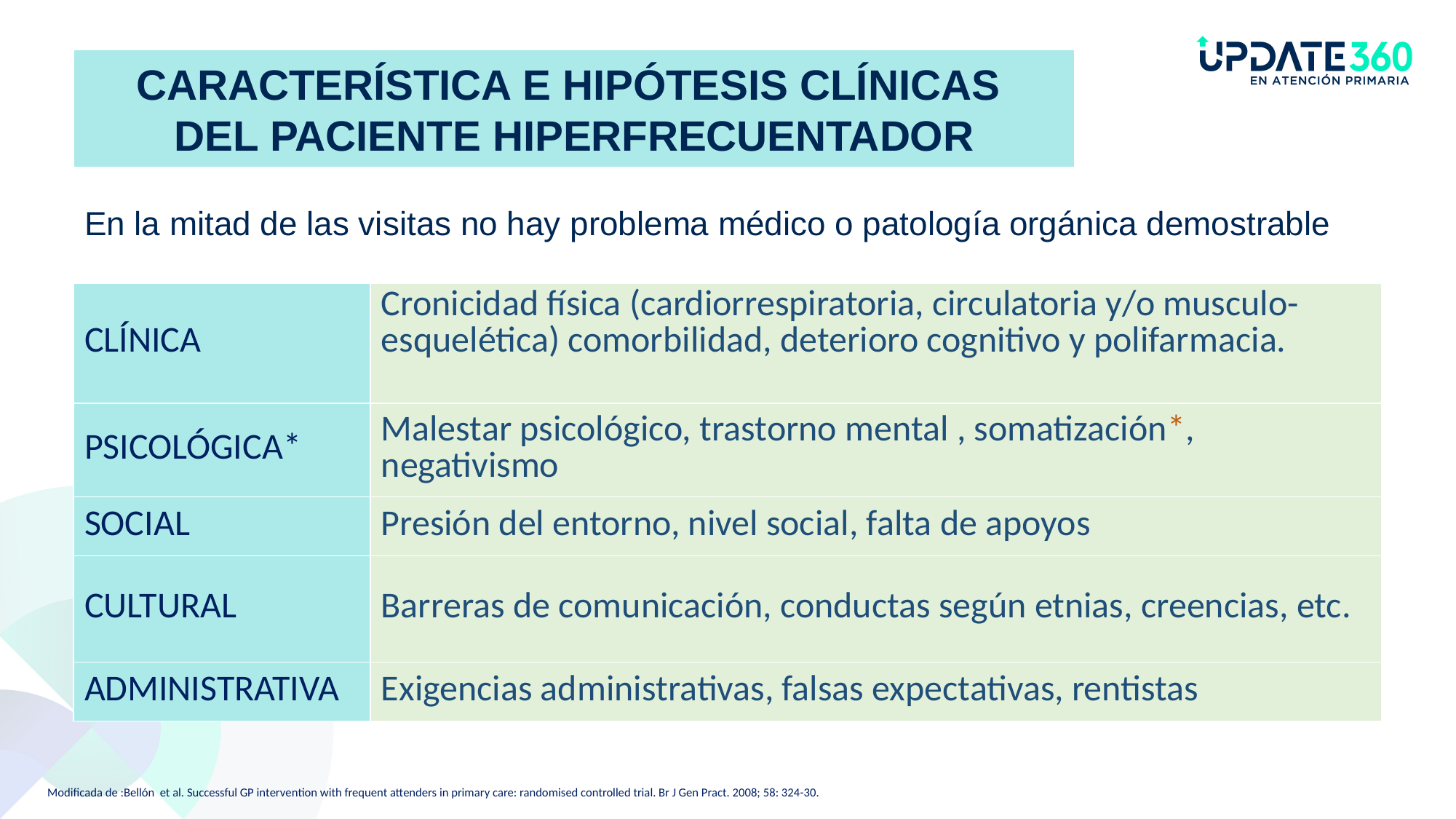

CARACTERÍSTICA E HIPÓTESIS CLÍNICAS
DEL PACIENTE HIPERFRECUENTADOR
# En la mitad de las visitas no hay problema médico o patología orgánica demostrable
| CLÍNICA | Cronicidad física (cardiorrespiratoria, circulatoria y/o musculo-esquelética) comorbilidad, deterioro cognitivo y polifarmacia. |
| --- | --- |
| PSICOLÓGICA\* | Malestar psicológico, trastorno mental , somatización\*, negativismo |
| SOCIAL | Presión del entorno, nivel social, falta de apoyos |
| CULTURAL | Barreras de comunicación, conductas según etnias, creencias, etc. |
| ADMINISTRATIVA | Exigencias administrativas, falsas expectativas, rentistas |
Modificada de :Bellón  et al. Successful GP intervention with frequent attenders in primary care: randomised controlled trial. Br J Gen Pract. 2008; 58: 324-30.